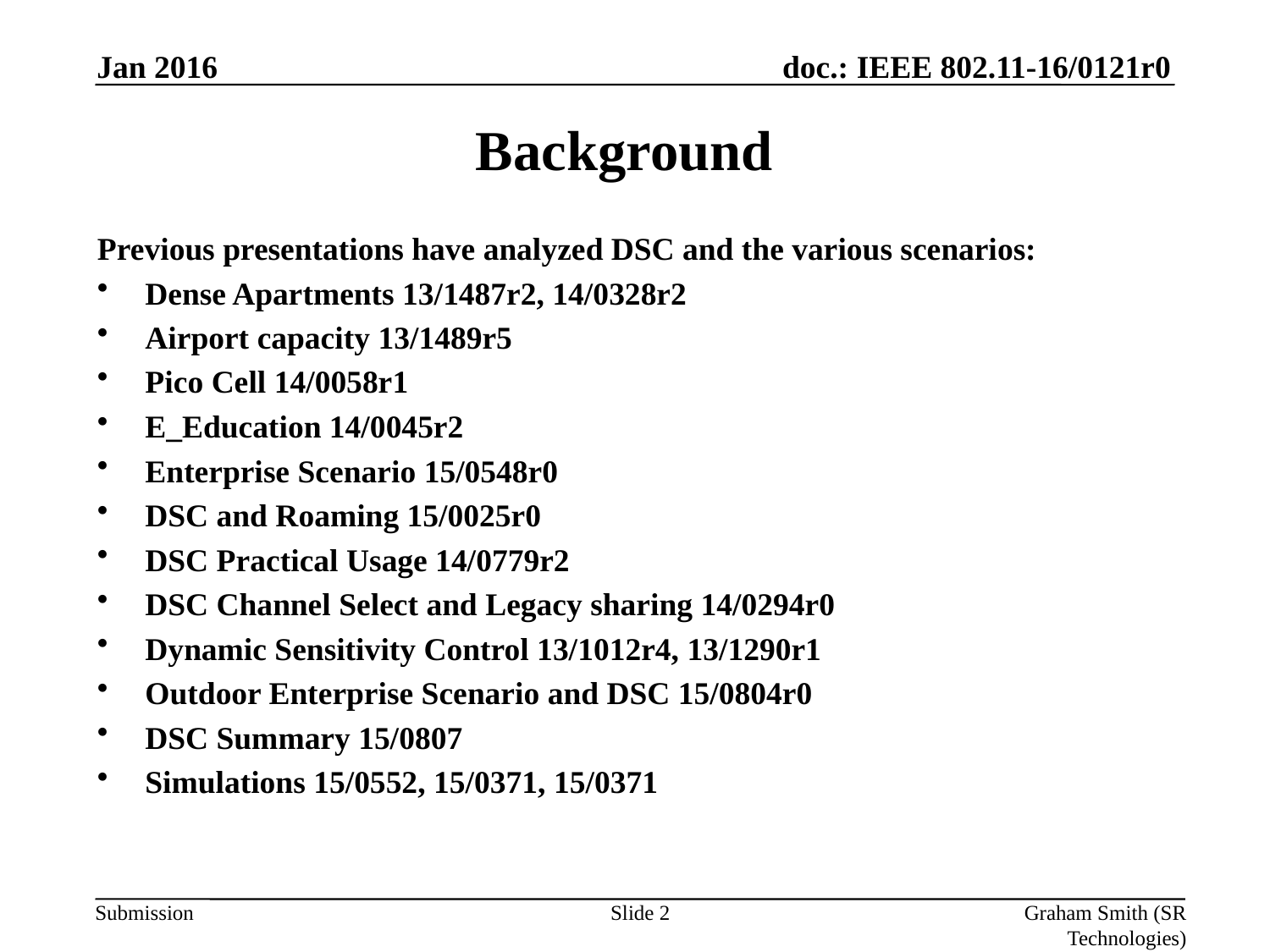

Jan 2016
# Background
Previous presentations have analyzed DSC and the various scenarios:
Dense Apartments 13/1487r2, 14/0328r2
Airport capacity 13/1489r5
Pico Cell 14/0058r1
E_Education 14/0045r2
Enterprise Scenario 15/0548r0
DSC and Roaming 15/0025r0
DSC Practical Usage 14/0779r2
DSC Channel Select and Legacy sharing 14/0294r0
Dynamic Sensitivity Control 13/1012r4, 13/1290r1
Outdoor Enterprise Scenario and DSC 15/0804r0
DSC Summary 15/0807
Simulations 15/0552, 15/0371, 15/0371

Slide 2
Graham Smith (SR Technologies)